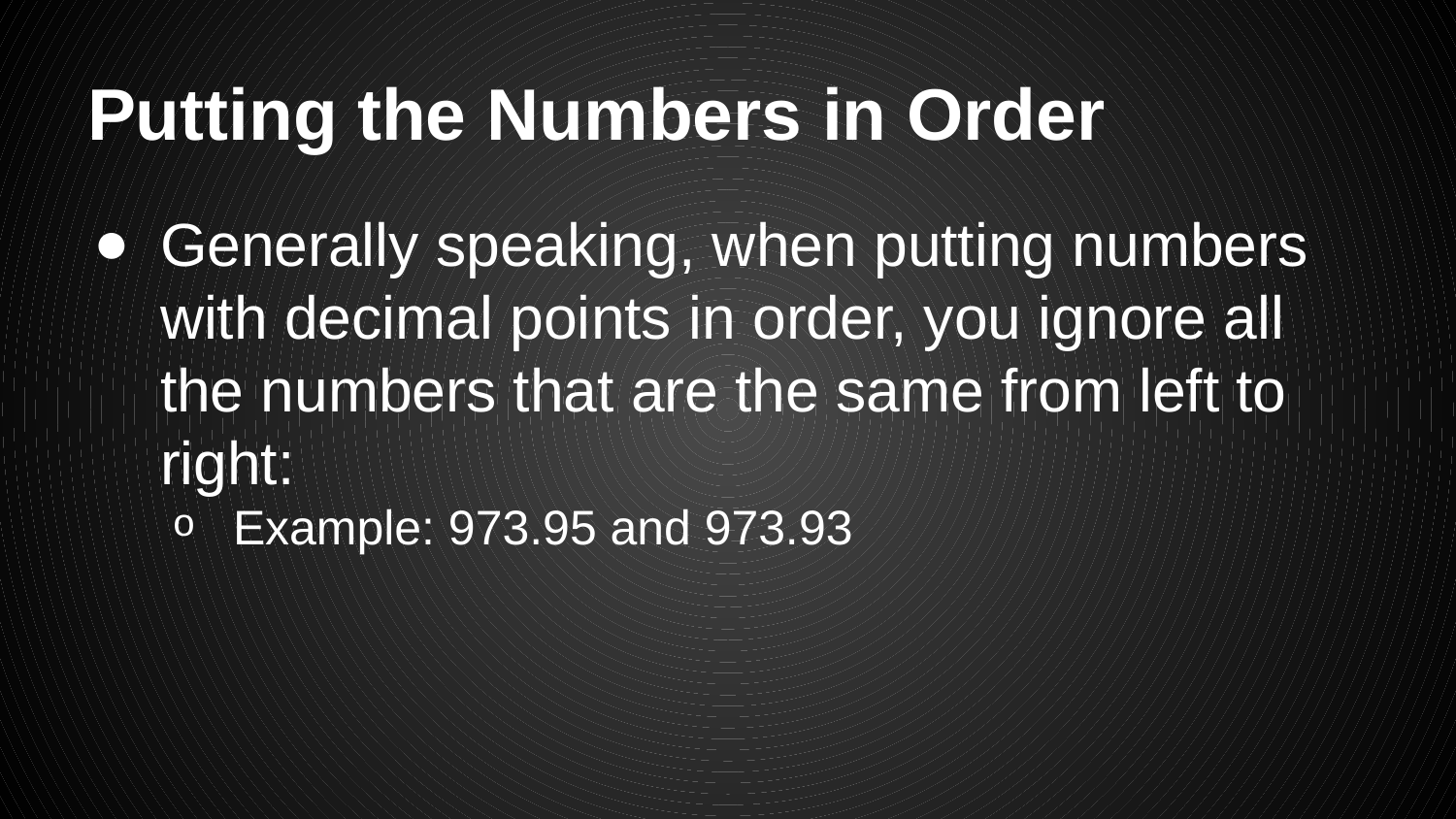

# Putting the Numbers in Order
Generally speaking, when putting numbers with decimal points in order, you ignore all the numbers that are the same from left to right:
Example: 973.95 and 973.93